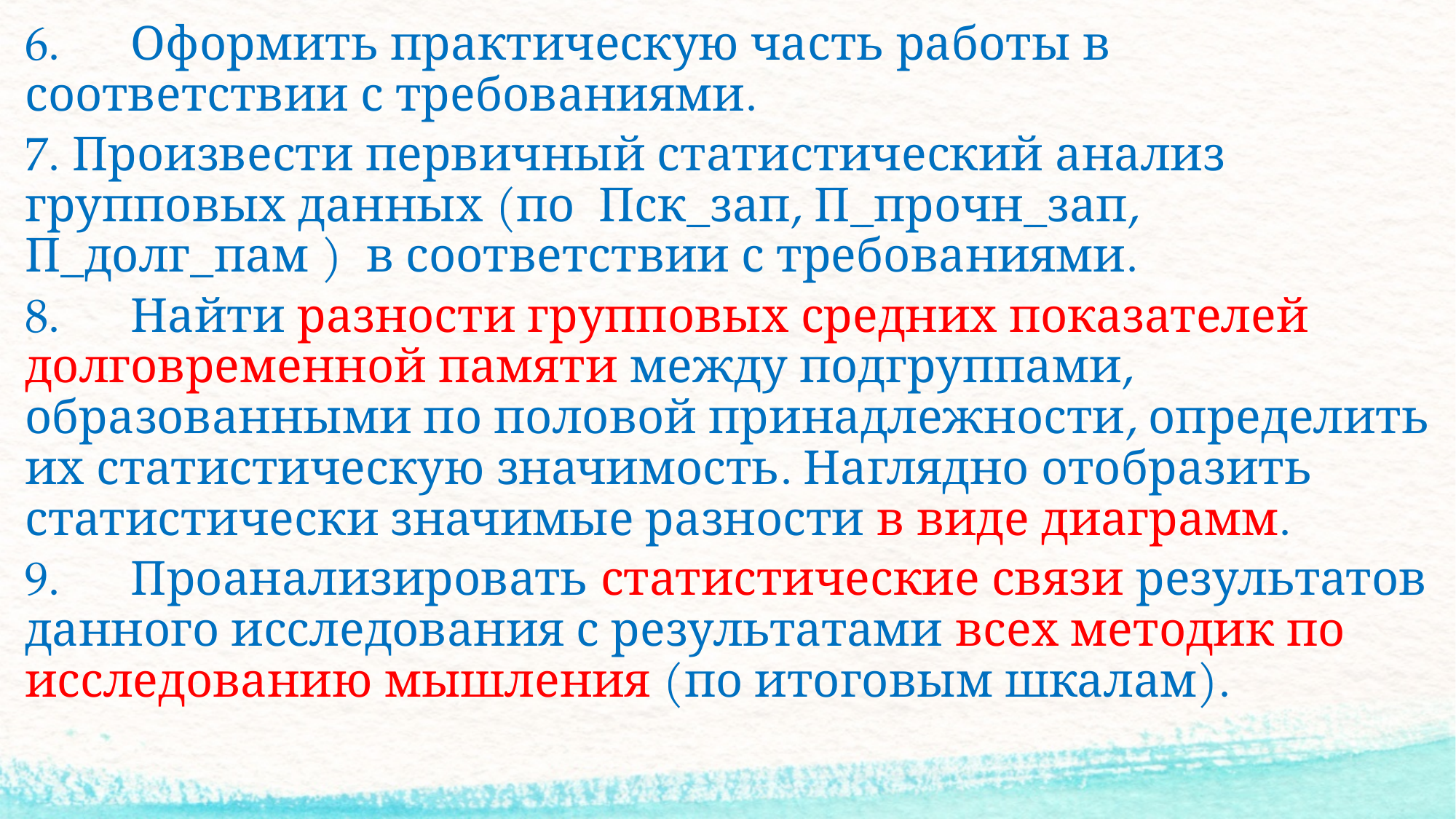

6.	Оформить практическую часть работы в соответствии с требованиями.
7. Произвести первичный статистический анализ групповых данных (по  Пск_зап, П_прочн_зап, П_долг_пам )  в соответствии с требованиями.
8.	Найти разности групповых средних показателей долговременной памяти между подгруппами, образованными по половой принадлежности, определить их статистическую значимость. Наглядно отобразить статистически значимые разности в виде диаграмм.
9.	Проанализировать статистические связи результатов данного исследования с результатами всех методик по исследованию мышления (по итоговым шкалам).